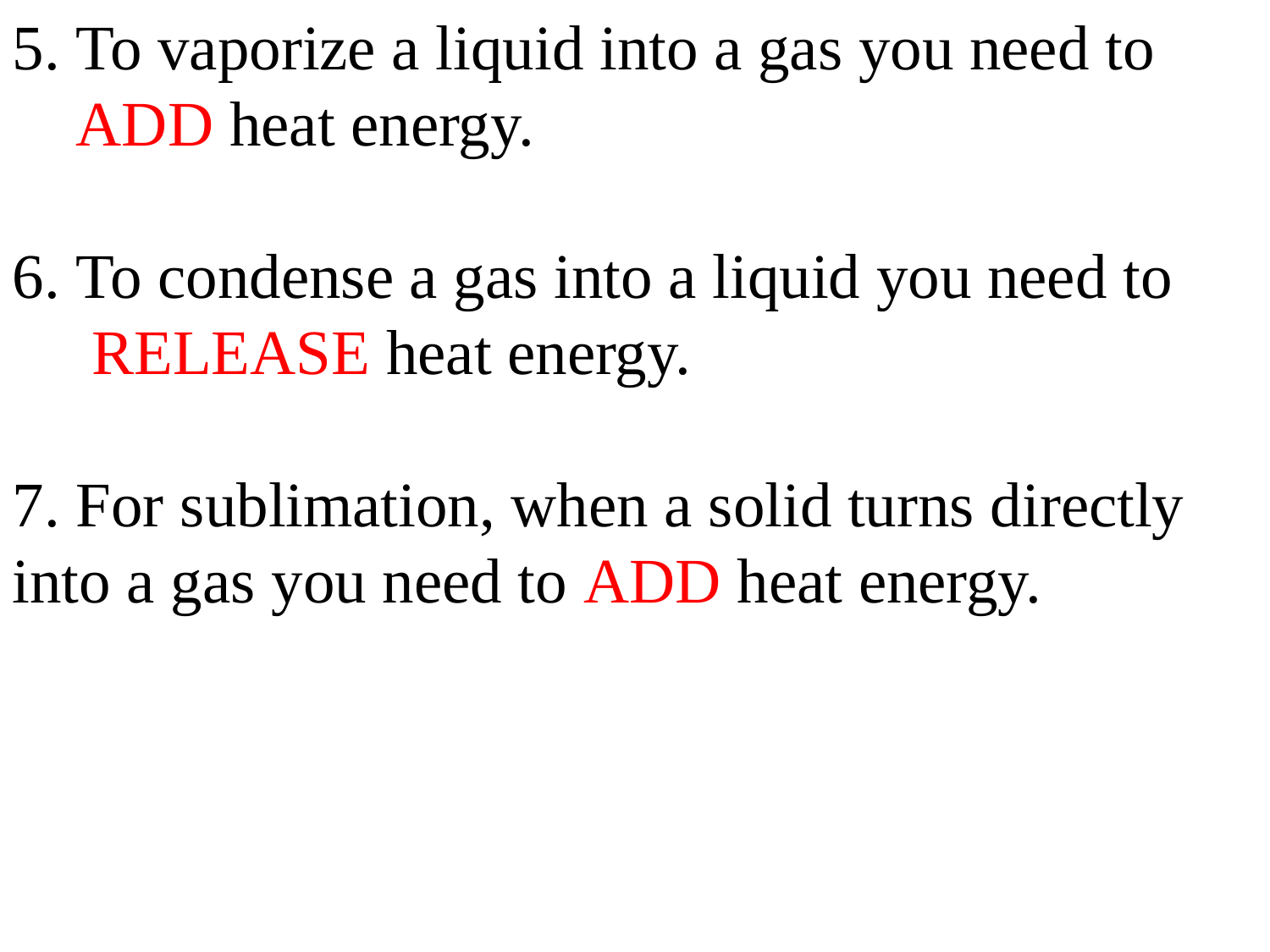

5. To vaporize a liquid into a gas you need to
    ADD heat energy.
6. To condense a gas into a liquid you need to
     RELEASE heat energy.
7. For sublimation, when a solid turns directly into a gas you need to ADD heat energy.